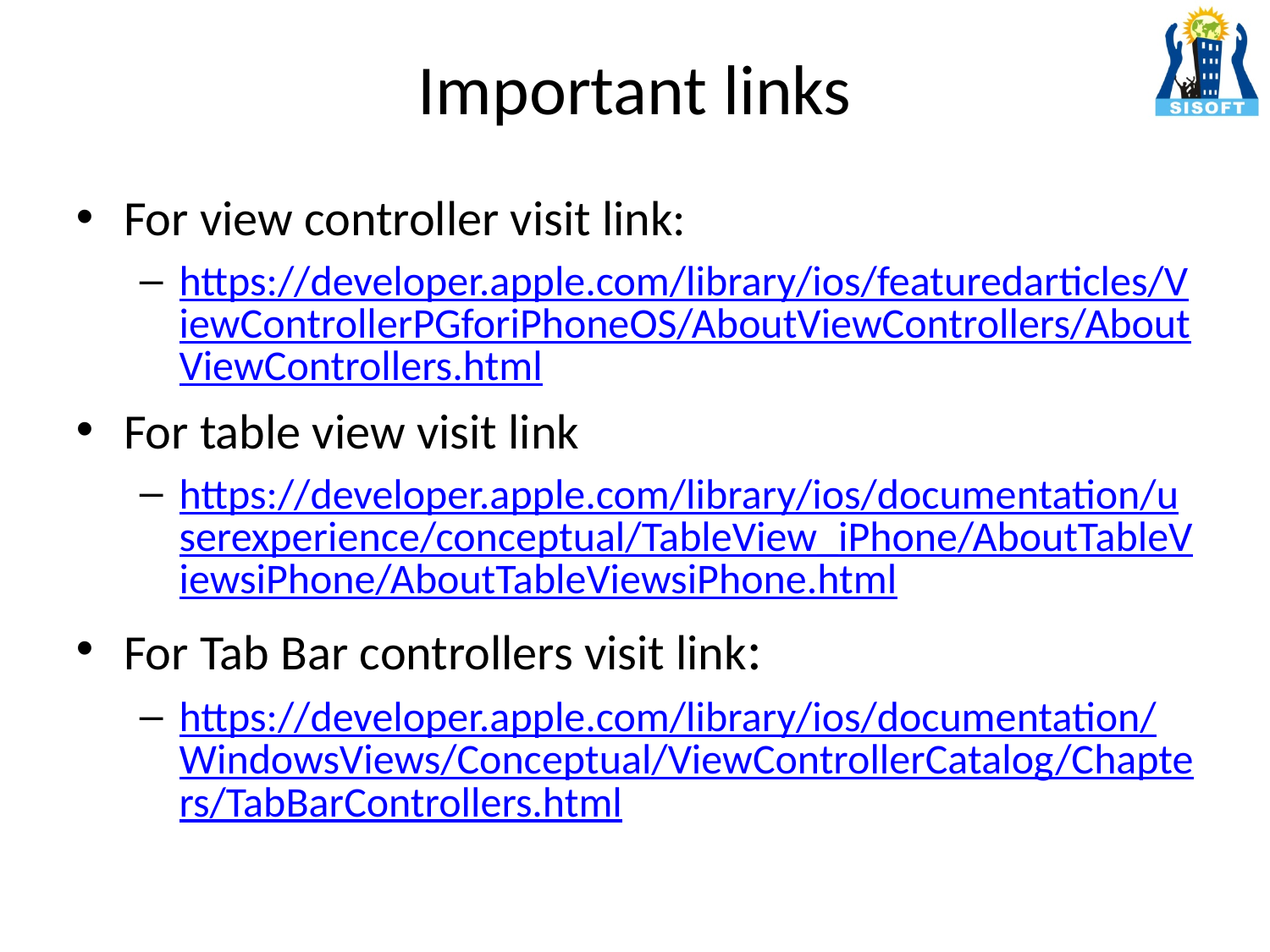

# Important links
For view controller visit link:
https://developer.apple.com/library/ios/featuredarticles/ViewControllerPGforiPhoneOS/AboutViewControllers/AboutViewControllers.html
For table view visit link
https://developer.apple.com/library/ios/documentation/userexperience/conceptual/TableView_iPhone/AboutTableViewsiPhone/AboutTableViewsiPhone.html
For Tab Bar controllers visit link:
https://developer.apple.com/library/ios/documentation/WindowsViews/Conceptual/ViewControllerCatalog/Chapters/TabBarControllers.html